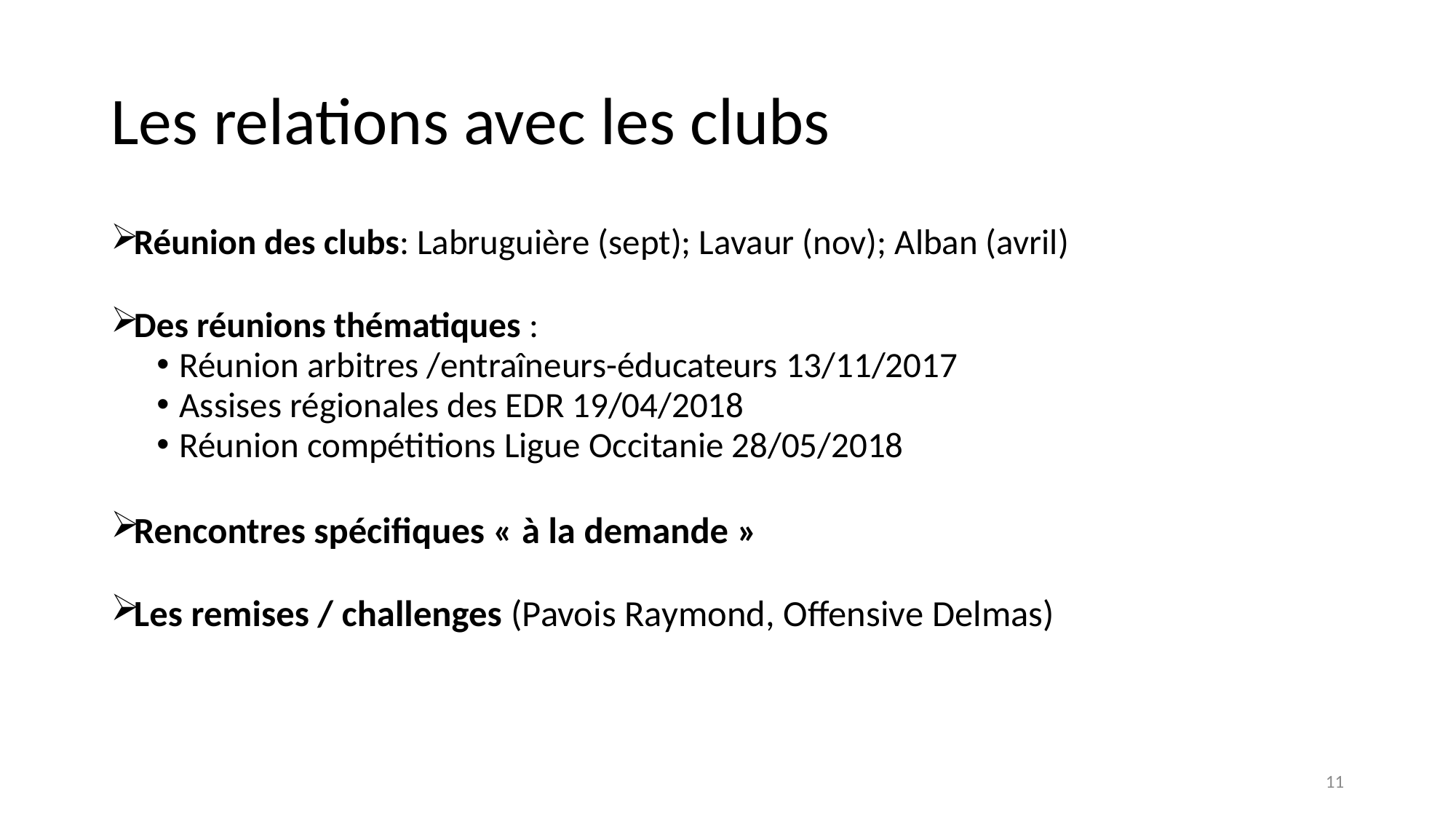

# Les relations avec les clubs
Réunion des clubs: Labruguière (sept); Lavaur (nov); Alban (avril)

Des réunions thématiques :
Réunion arbitres /entraîneurs-éducateurs 13/11/2017
Assises régionales des EDR 19/04/2018
Réunion compétitions Ligue Occitanie 28/05/2018

Rencontres spécifiques « à la demande »

Les remises / challenges (Pavois Raymond, Offensive Delmas)

11